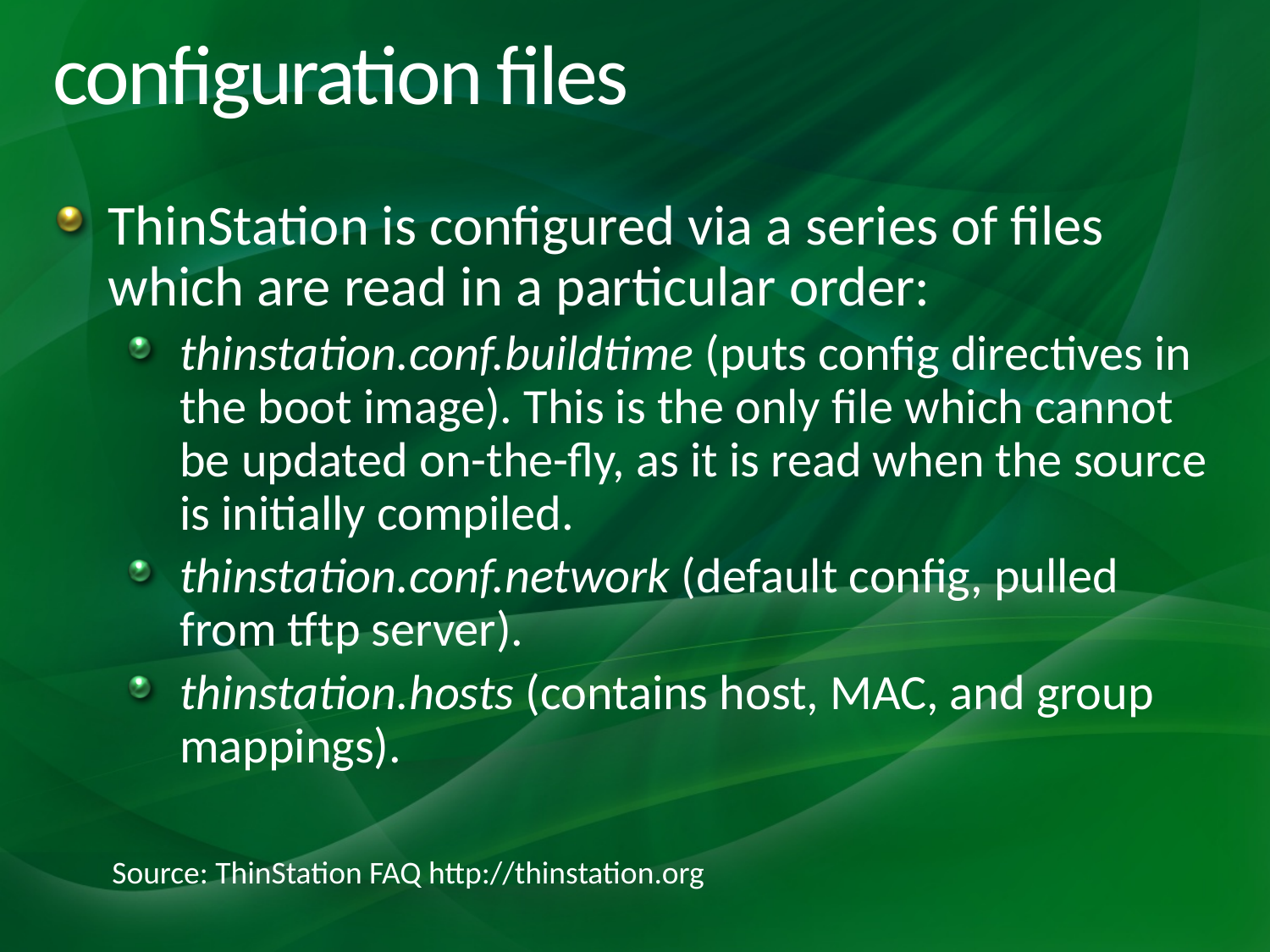

# configuration files
ThinStation is configured via a series of files which are read in a particular order:
thinstation.conf.buildtime (puts config directives in the boot image). This is the only file which cannot be updated on-the-fly, as it is read when the source is initially compiled.
thinstation.conf.network (default config, pulled from tftp server).
thinstation.hosts (contains host, MAC, and group mappings).

Source: ThinStation FAQ http://thinstation.org